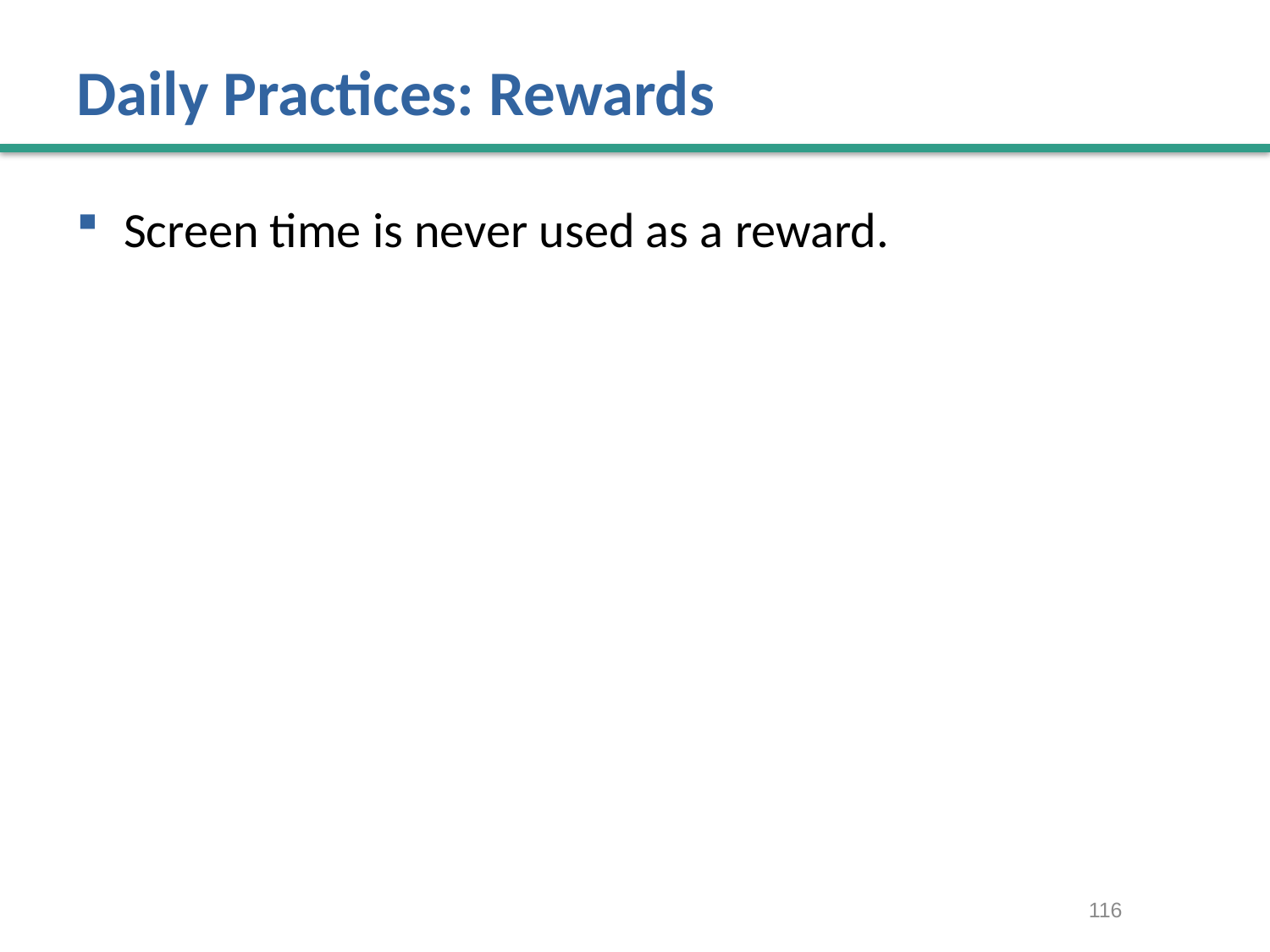

# Daily Practices: Rewards
Screen time is never used as a reward.

116